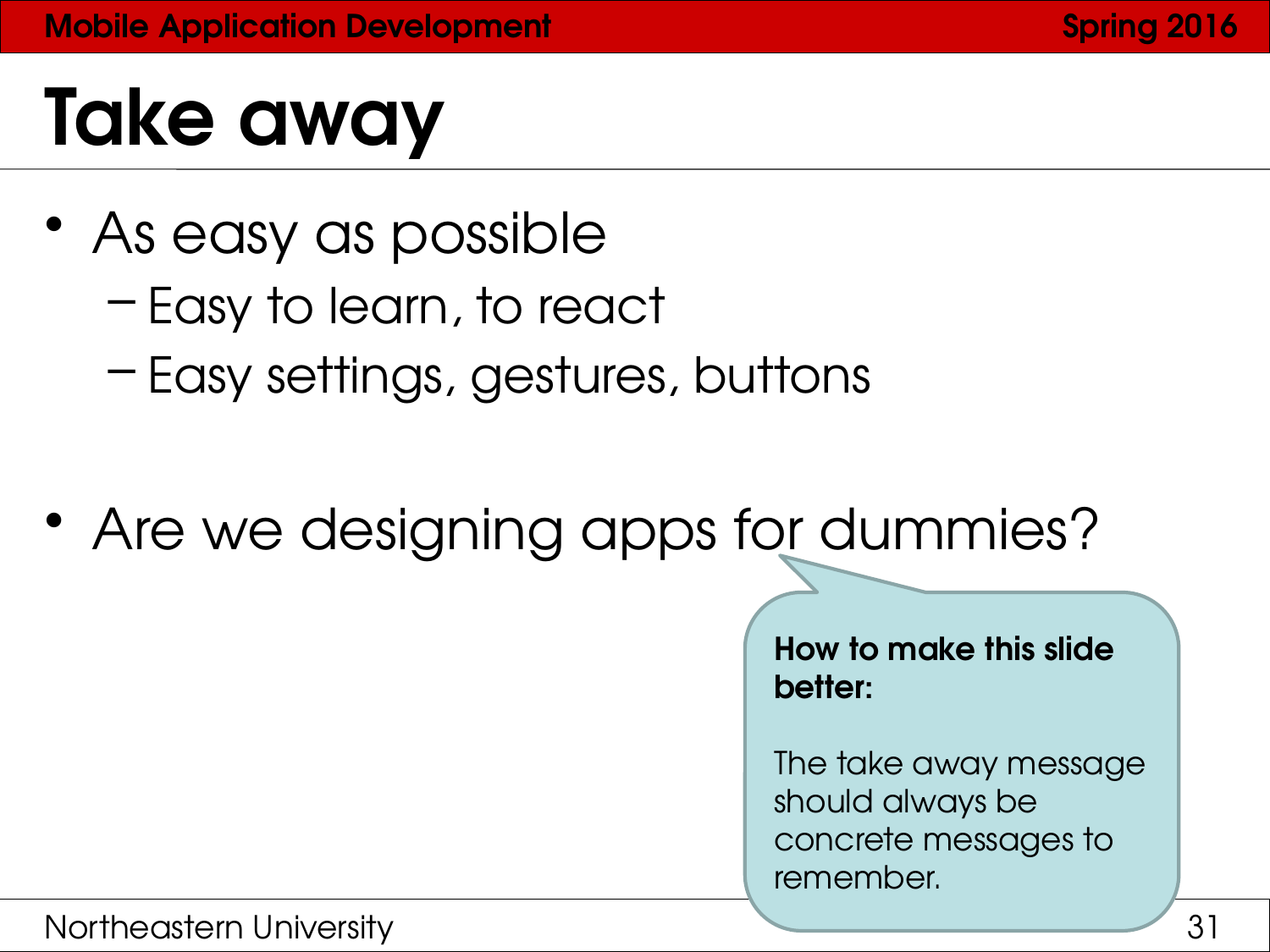

# Take away
As easy as possible
Easy to learn, to react
Easy settings, gestures, buttons

Are we designing apps for dummies?
How to make this slide better:

The take away message should always be concrete messages to remember.